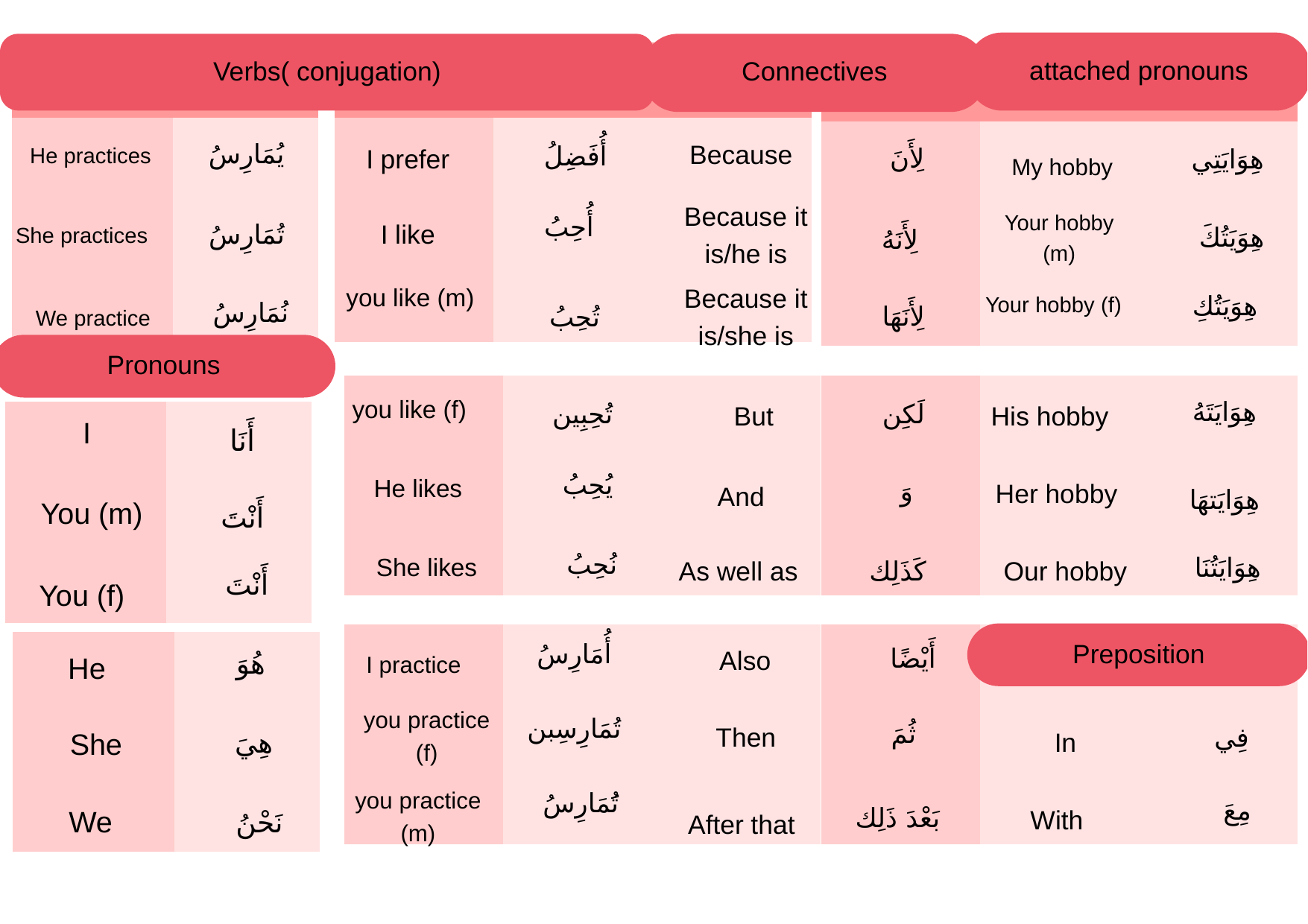

attached pronouns

Verbs( conjugation)

Connectives
|  |  |
| --- | --- |
|  |  |
|  |  |
|  |  |
|  |  |  |
| --- | --- | --- |
|  |  |  |
|  |  |  |
|  |  |  |
|  |  |  |
| --- | --- | --- |
|  |  |  |
|  |  |  |
|  |  |  |
 يُمَارِسُ
Because
أُفَضِلُ
لِأَنَ
He practices
I prefer
هِوَايَتِي
My hobby
Because it is/he is
 أُحِبُ
Your hobby (m)
   تُمَارِسُ
I like
هِوَيَتُكَ

She practices
لِأَنَهُ
you like (m)
Because it is/she is
هِوَيَتُكِ

Your hobby (f)
 نُمَارِسُ
لِأَنَهَا
تُحِبُ
We practice

Pronouns
|  |  |  |
| --- | --- | --- |
|  |  |  |
|  |  |  |
|  |  |  |
| --- | --- | --- |
|  |  |  |
|  |  |  |
you like (f)
هِوَايَتَهُ
تُحِبِين
لَكِن
But
His hobby
|  |  |
| --- | --- |
|  |  |
|  |  |
I
أَنَا
يُحِبُ
He likes
وَ
Her hobby
And
هِوَايَتهَا
You (m)
أَنْتَ
نُحِبُ
هِوَايَتُنَا
She likes
As well as
كَذَلِك
Our hobby
أَنْتَ
You (f)

Preposition
|  |  |  |
| --- | --- | --- |
|  |  |  |
|  |  |  |
|  |  |  |
| --- | --- | --- |
|  |  |  |
|  |  |  |
  أُمَارِسُ

|  |  |
| --- | --- |
|  |  |
|  |  |
أَيْضًا
Also
هُوَ
He
I practice
you practice
(f)
  تُمَارِسِبن

ثُمَ
Then
فِي
هِيَ
She
In
you practice
(m)
  تَُمَارِسُ

مِعَ
بَعْدَ ذَلِك
We
With
نَحْنُ
After that